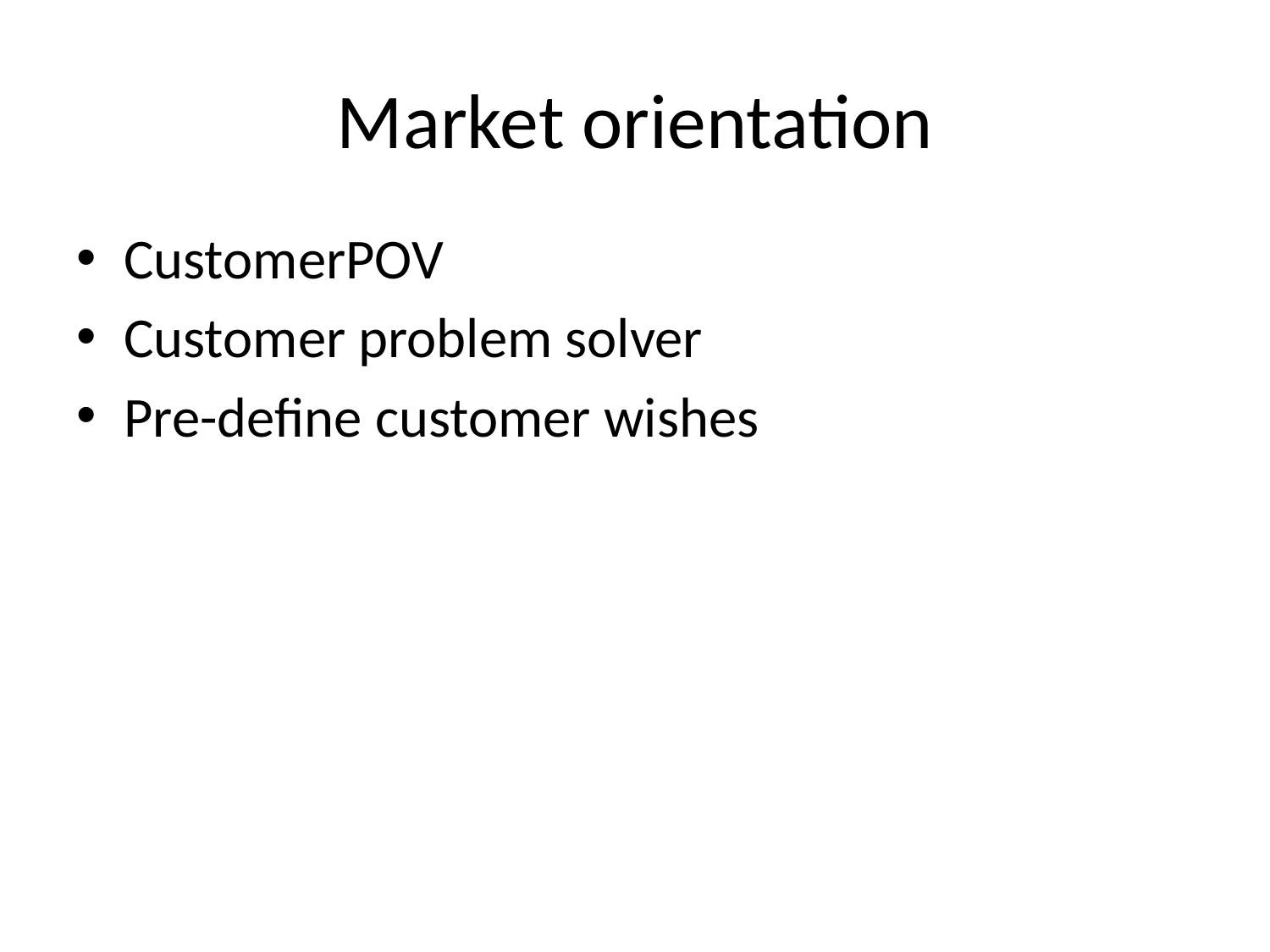

# Market orientation
CustomerPOV
Customer problem solver
Pre-define customer wishes